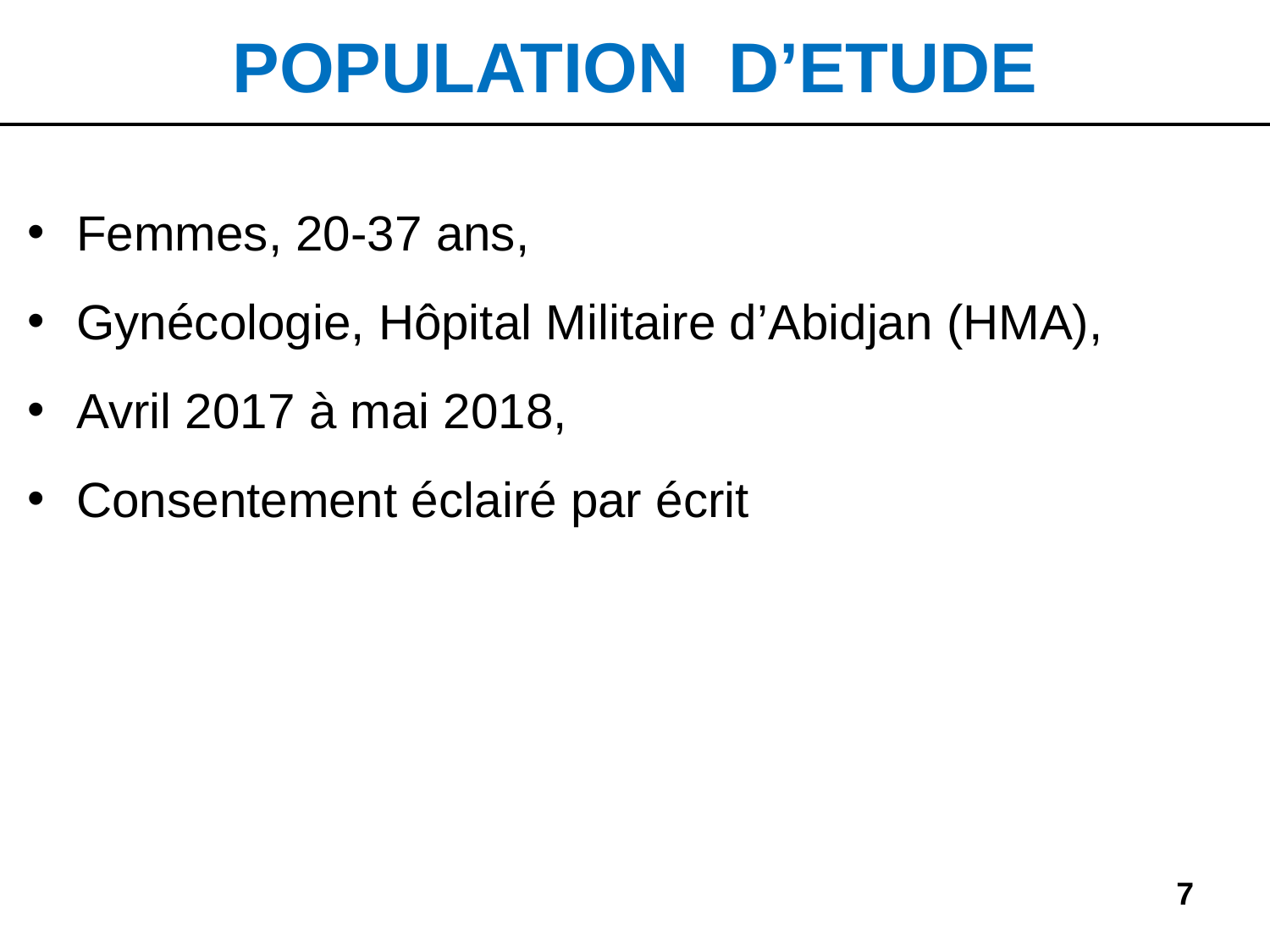

POPULATION  D’ETUDE
Femmes, 20-37 ans,
Gynécologie, Hôpital Militaire d’Abidjan (HMA),
Avril 2017 à mai 2018,
Consentement éclairé par écrit

7